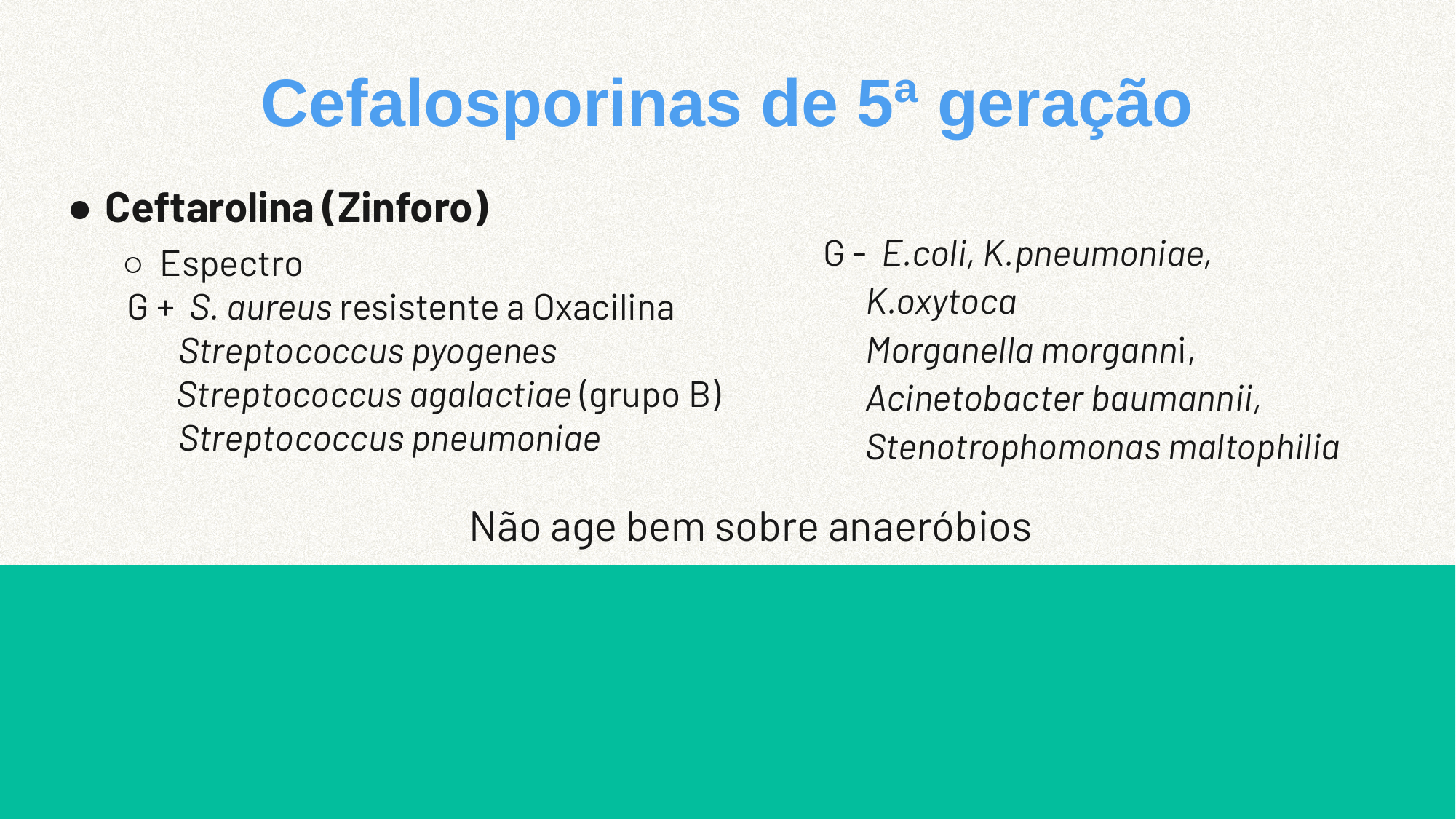

# Cefalosporinas de 5ª geração
Ceftarolina (Zinforo)
Espectro
   G +  S. aureus resistente a Oxacilina
          Streptococcus pyogenes
          Streptococcus agalactiae (grupo B)
          Streptococcus pneumoniae
G -  E.coli, K.pneumoniae,
      K.oxytoca
      Morganella morganni,
      Acinetobacter baumannii,
      Stenotrophomonas maltophilia
Não age bem sobre anaeróbios